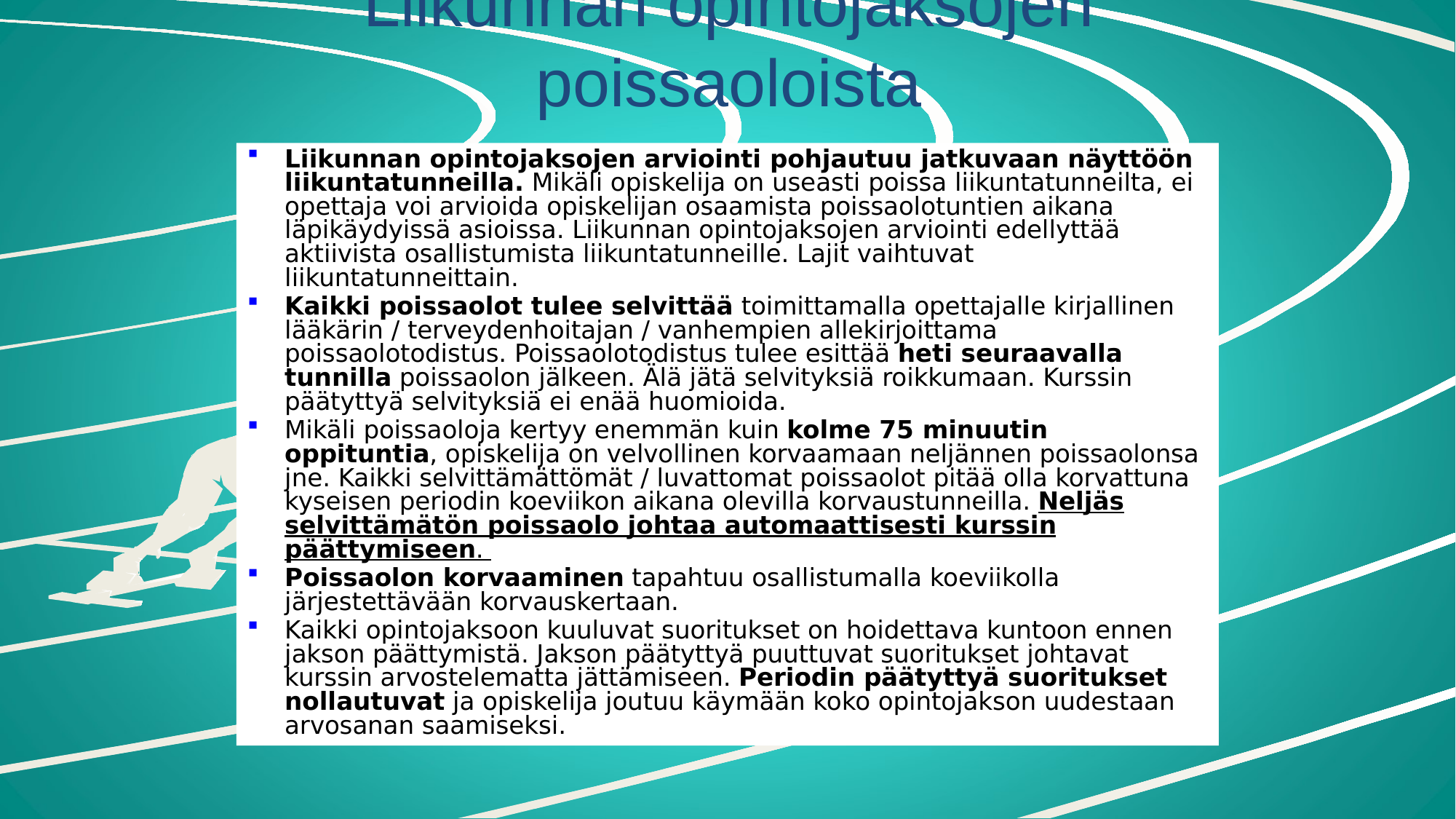

# Liikunnan opintojaksojen poissaoloista
Liikunnan opintojaksojen arviointi pohjautuu jatkuvaan näyttöön liikuntatunneilla. Mikäli opiskelija on useasti poissa liikuntatunneilta, ei opettaja voi arvioida opiskelijan osaamista poissaolotuntien aikana läpikäydyissä asioissa. Liikunnan opintojaksojen arviointi edellyttää aktiivista osallistumista liikuntatunneille. Lajit vaihtuvat liikuntatunneittain.
Kaikki poissaolot tulee selvittää toimittamalla opettajalle kirjallinen lääkärin / terveydenhoitajan / vanhempien allekirjoittama poissaolotodistus. Poissaolotodistus tulee esittää heti seuraavalla tunnilla poissaolon jälkeen. Älä jätä selvityksiä roikkumaan. Kurssin päätyttyä selvityksiä ei enää huomioida.
Mikäli poissaoloja kertyy enemmän kuin kolme 75 minuutin oppituntia, opiskelija on velvollinen korvaamaan neljännen poissaolonsa jne. Kaikki selvittämättömät / luvattomat poissaolot pitää olla korvattuna kyseisen periodin koeviikon aikana olevilla korvaustunneilla. Neljäs selvittämätön poissaolo johtaa automaattisesti kurssin päättymiseen.
Poissaolon korvaaminen tapahtuu osallistumalla koeviikolla järjestettävään korvauskertaan.
Kaikki opintojaksoon kuuluvat suoritukset on hoidettava kuntoon ennen jakson päättymistä. Jakson päätyttyä puuttuvat suoritukset johtavat kurssin arvostelematta jättämiseen. Periodin päätyttyä suoritukset nollautuvat ja opiskelija joutuu käymään koko opintojakson uudestaan arvosanan saamiseksi.